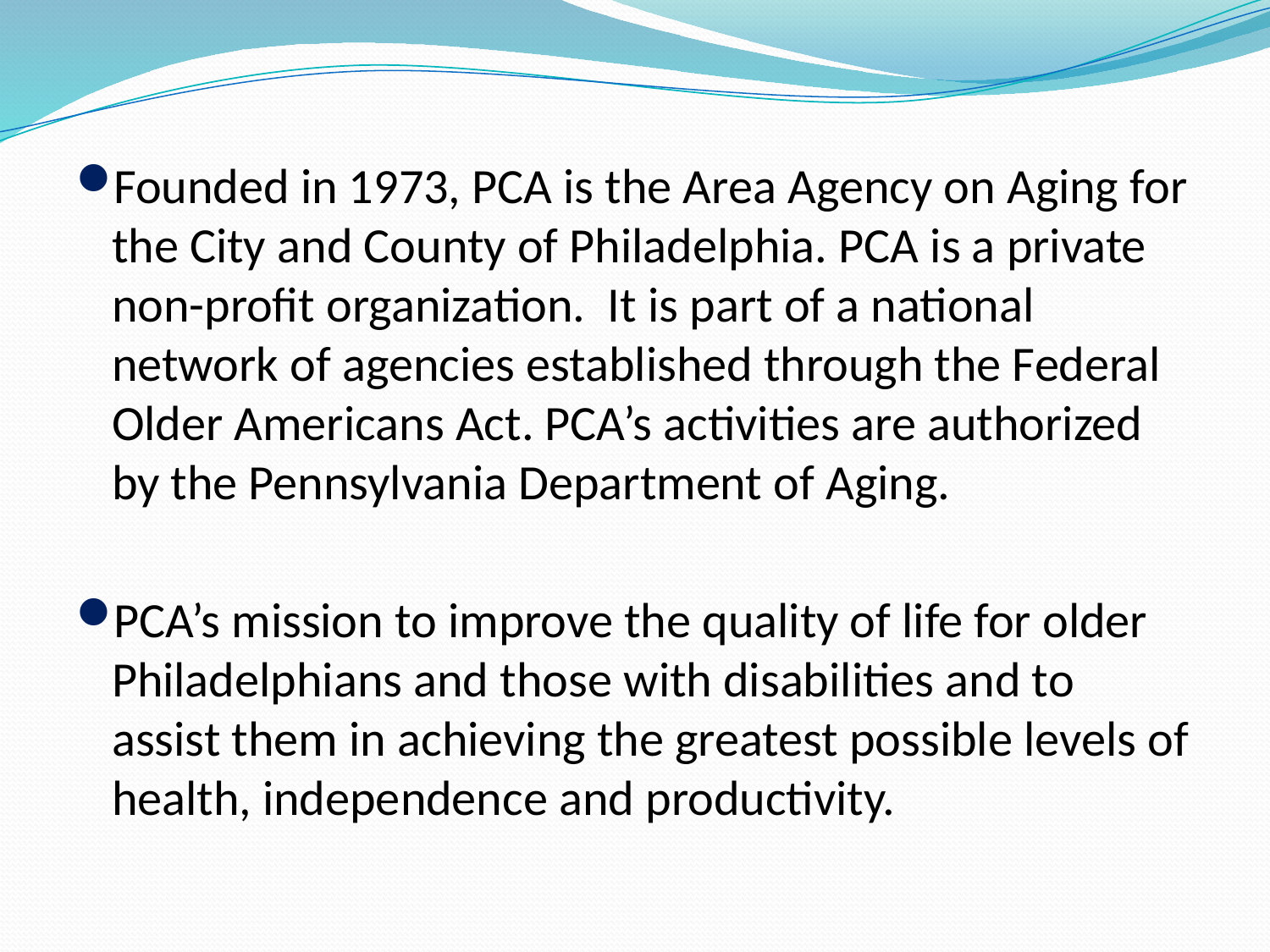

Founded in 1973, PCA is the Area Agency on Aging for the City and County of Philadelphia. PCA is a private  non-profit organization.  It is part of a national network of agencies established through the Federal Older Americans Act. PCA’s activities are authorized by the Pennsylvania Department of Aging.

PCA’s mission to improve the quality of life for older Philadelphians and those with disabilities and to assist them in achieving the greatest possible levels of health, independence and productivity.